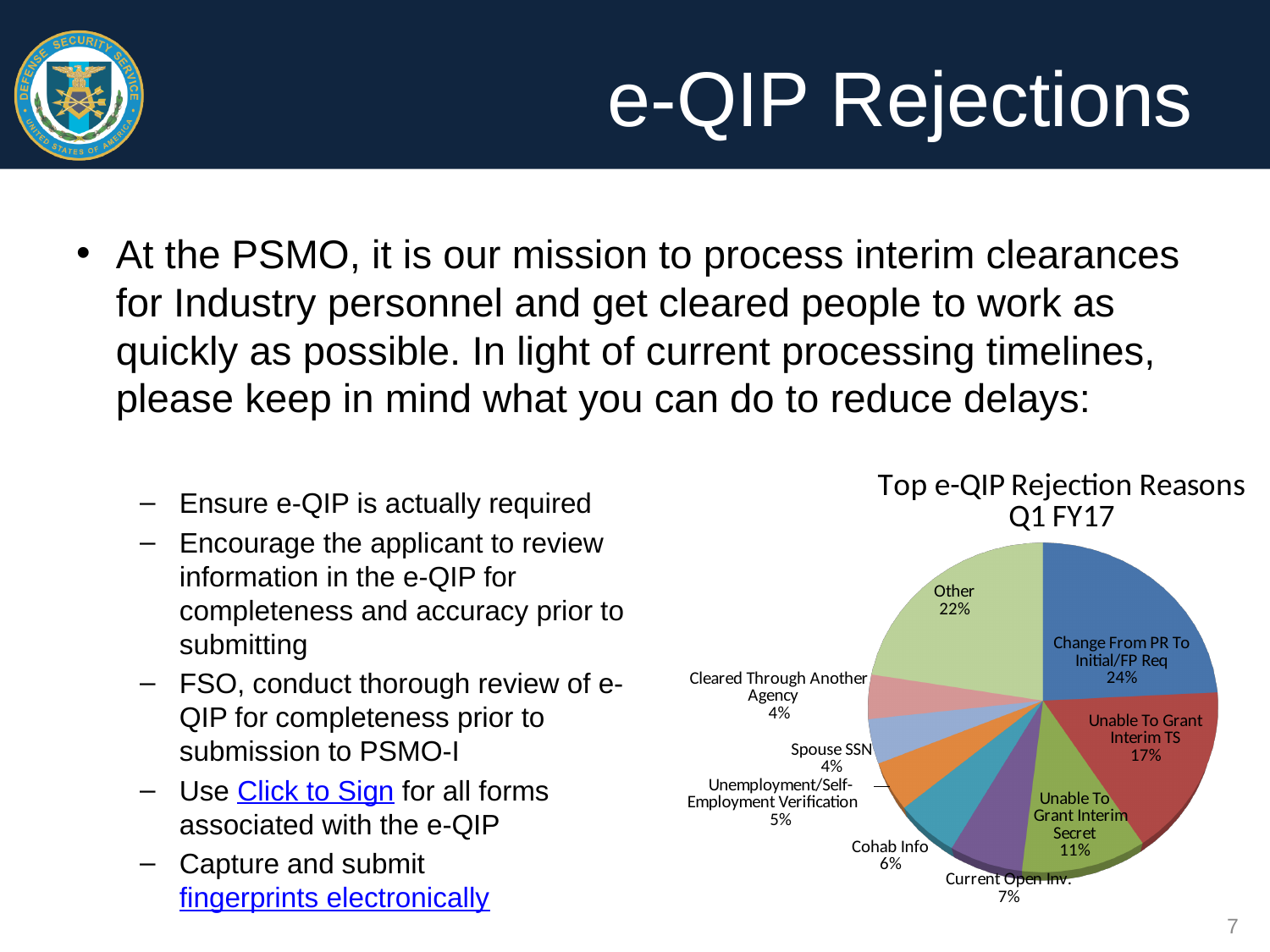

# e-QIP Rejections
At the PSMO, it is our mission to process interim clearances for Industry personnel and get cleared people to work as quickly as possible. In light of current processing timelines, please keep in mind what you can do to reduce delays:

[unsupported chart]

Ensure e-QIP is actually required
Encourage the applicant to review information in the e-QIP for completeness and accuracy prior to submitting
FSO, conduct thorough review of e-QIP for completeness prior to submission to PSMO-I
Use Click to Sign for all forms associated with the e-QIP
Capture and submit fingerprints electronically
7